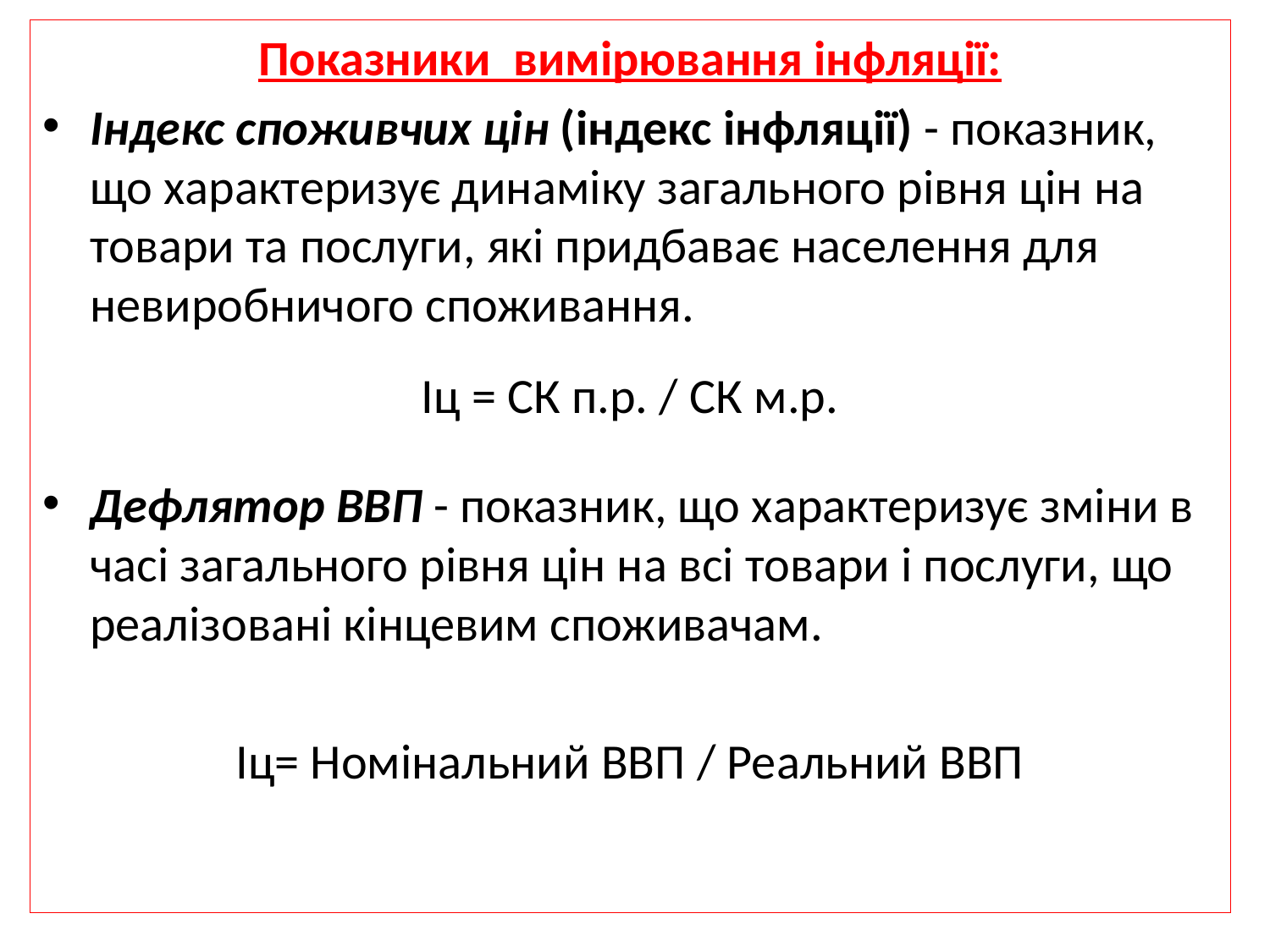

Показники  вимірювання інфляції:
Індекс споживчих цін (індекс інфляції) - показник, що характеризує динаміку загального рівня цін на товари та послуги, які придбаває населення для невиробничого споживання.

Іц = СК п.р. / СК м.р.

Дефлятор ВВП - показник, що характеризує зміни в часі загального рівня цін на всі товари і послуги, що реалізовані кінцевим споживачам.

Іц= Номінальний ВВП / Реальний ВВП